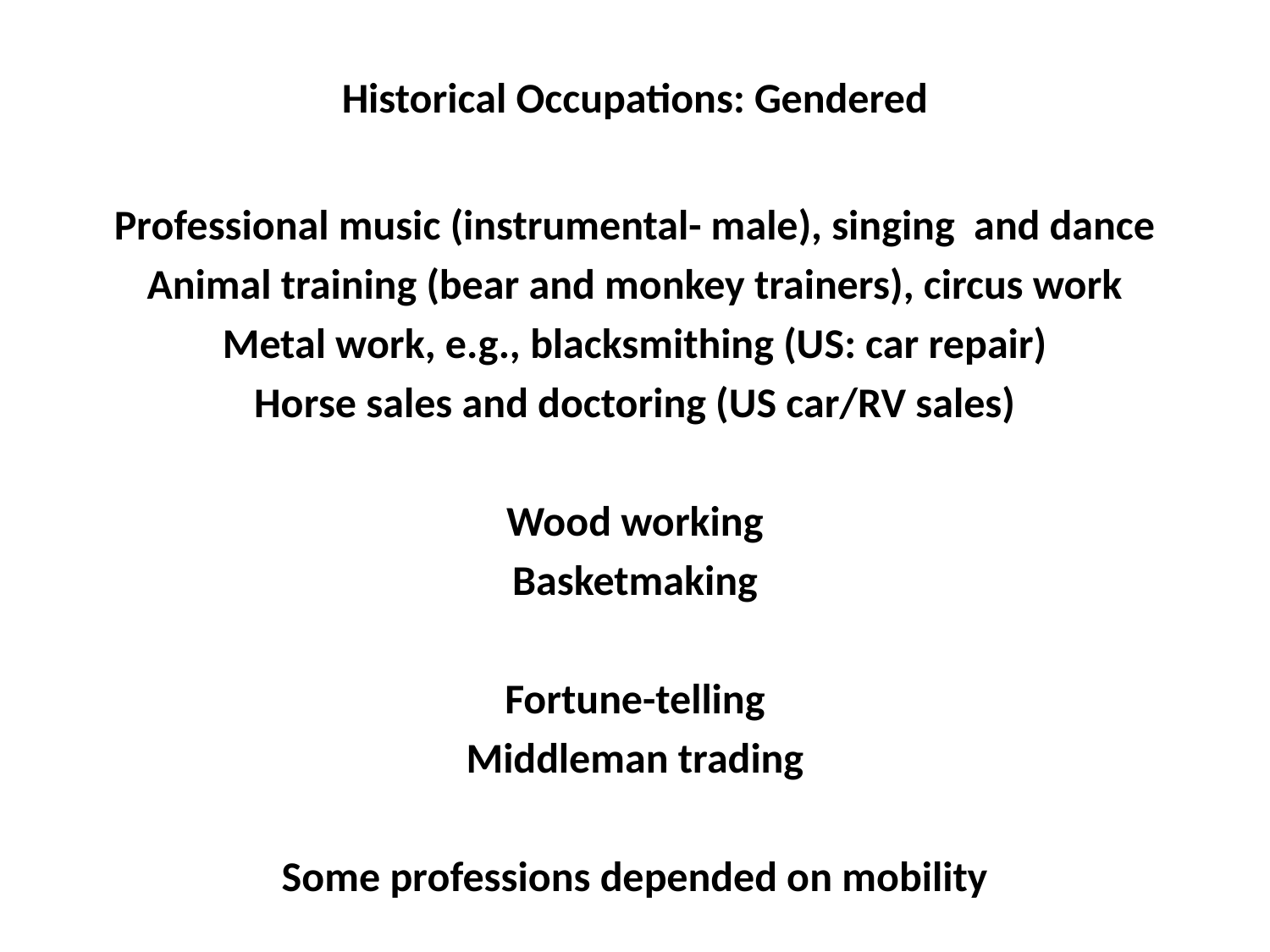

# Historical Occupations: Gendered

Professional music (instrumental- male), singing  and dance
Animal training (bear and monkey trainers), circus work
Metal work, e.g., blacksmithing (US: car repair)
Horse sales and doctoring (US car/RV sales)

Wood working
Basketmaking

Fortune-telling
Middleman trading

Some professions depended on mobility